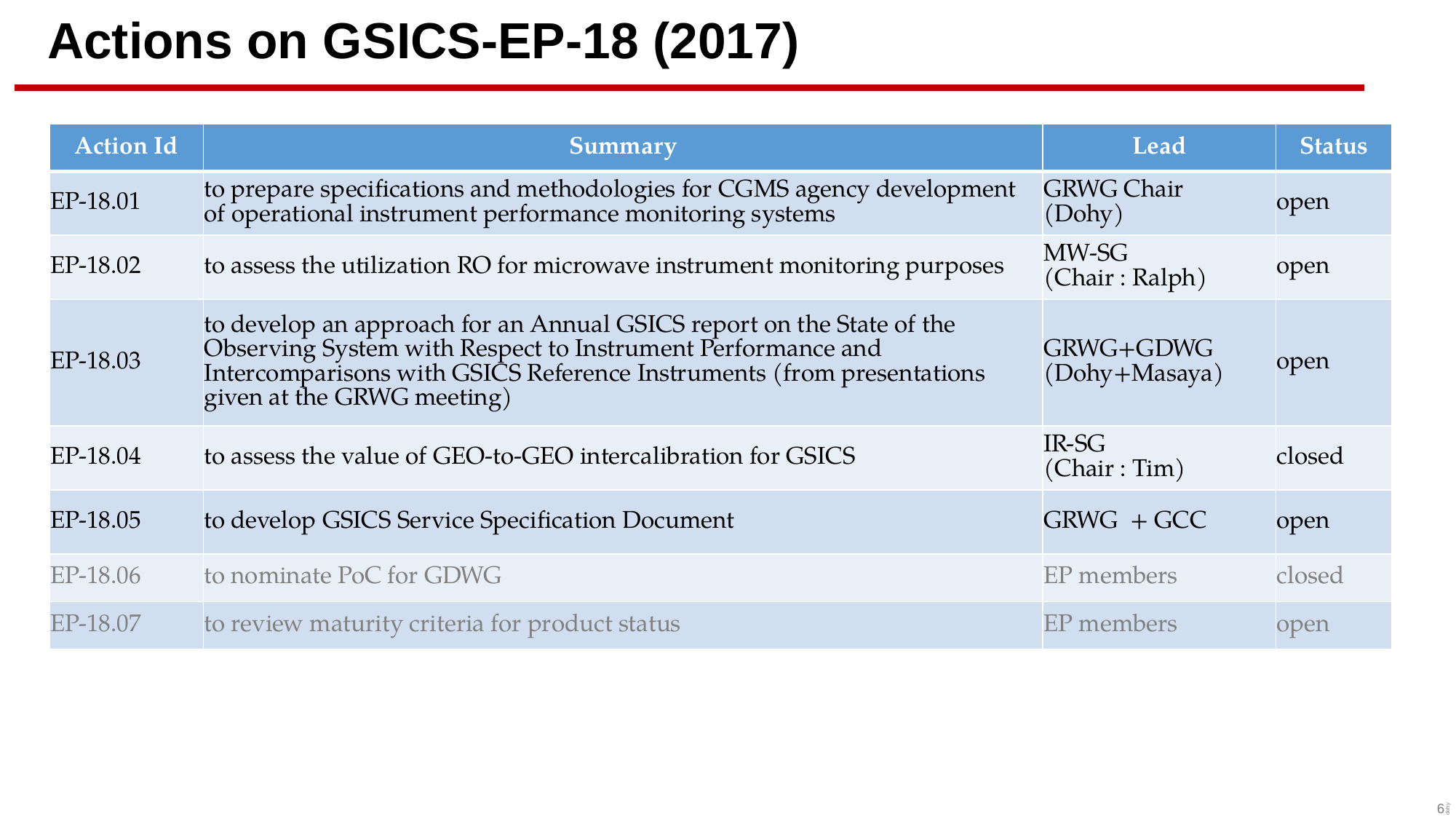

# Actions on GSICS-EP-18 (2017)
| Action Id | Summary | Lead | Status |
| --- | --- | --- | --- |
| EP-18.01 | to prepare specifications and methodologies for CGMS agency development of operational instrument performance monitoring systems | GRWG Chair (Dohy) | open |
| EP-18.02 | to assess the utilization RO for microwave instrument monitoring purposes | MW-SG (Chair : Ralph) | open |
| EP-18.03 | to develop an approach for an Annual GSICS report on the State of the Observing System with Respect to Instrument Performance and Intercomparisons with GSICS Reference Instruments (from presentations given at the GRWG meeting) | GRWG+GDWG (Dohy+Masaya) | open |
| EP-18.04 | to assess the value of GEO-to-GEO intercalibration for GSICS | IR-SG (Chair : Tim) | closed |
| EP-18.05 | to develop GSICS Service Specification Document | GRWG + GCC | open |
| EP-18.06 | to nominate PoC for GDWG | EP members | closed |
| EP-18.07 | to review maturity criteria for product status | EP members | open |